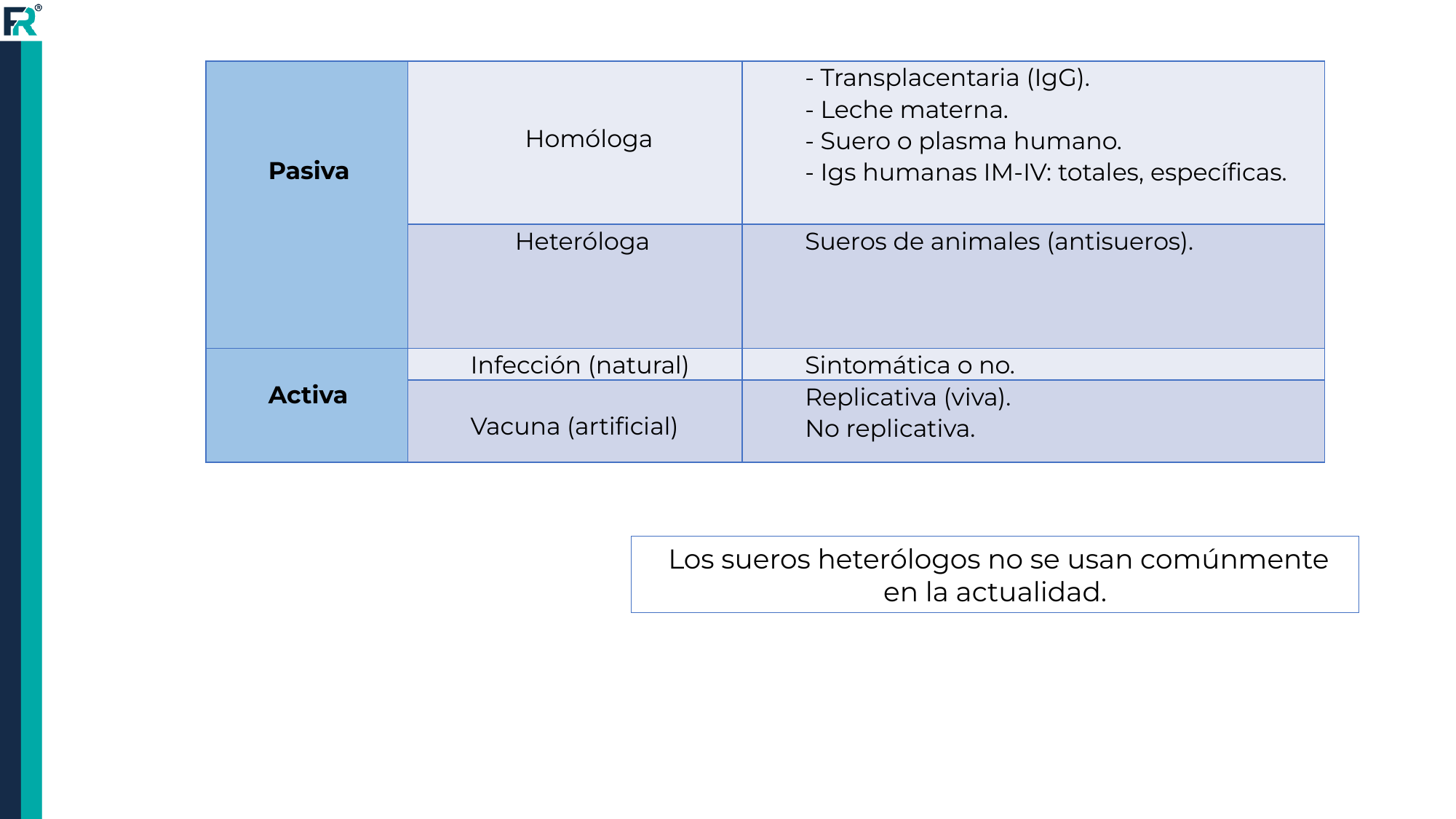

| Pasiva | Homóloga | - Transplacentaria (IgG). - Leche materna. - Suero o plasma humano. - Igs humanas IM-IV: totales, específicas. |
| --- | --- | --- |
|  | Heteróloga | Sueros de animales (antisueros). |
| Activa | Infección (natural) | Sintomática o no. |
|  | Vacuna (artificial) | Replicativa (viva). No replicativa. |
 Los sueros heterólogos no se usan comúnmente en la actualidad.